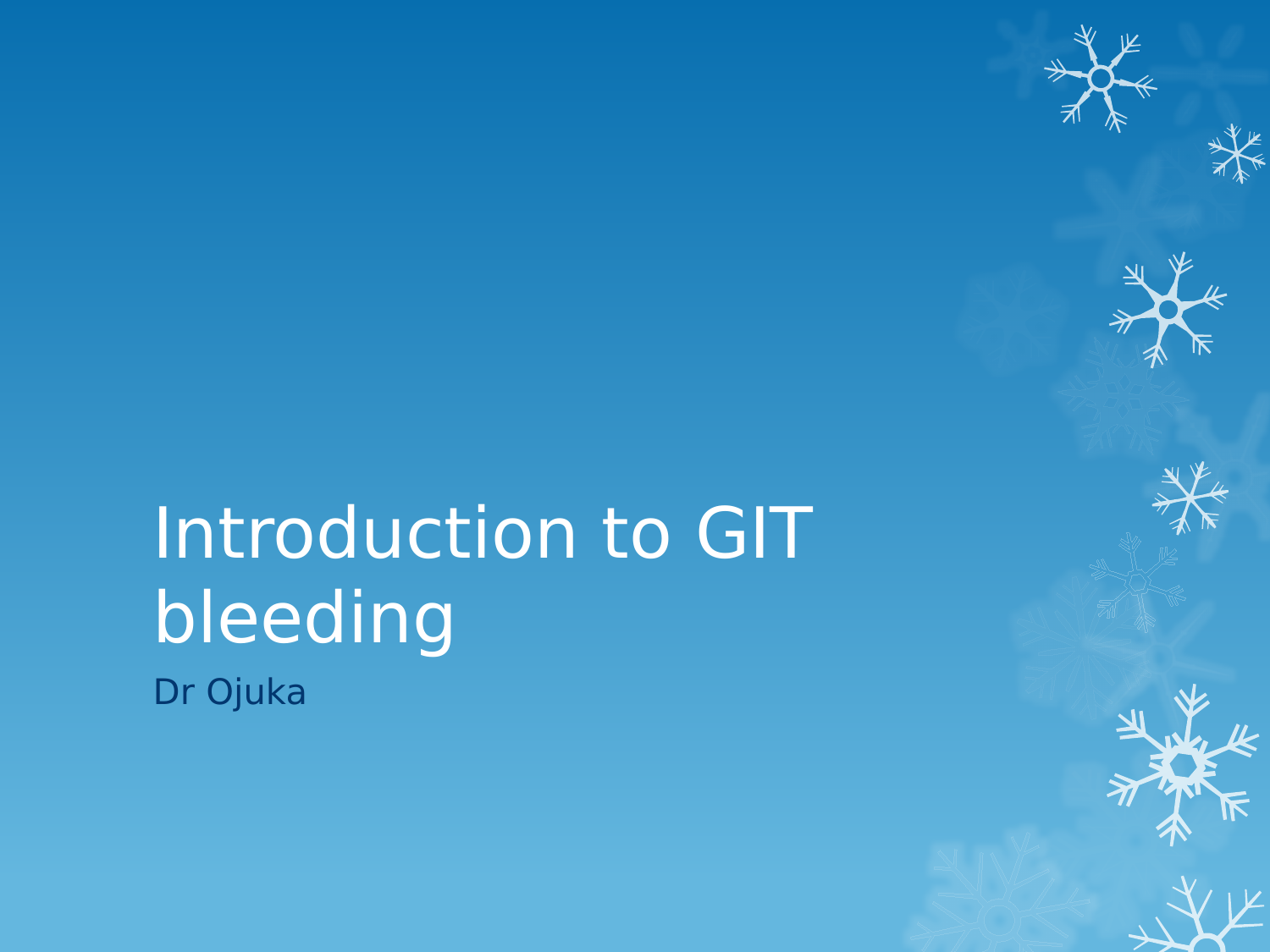

# Introduction to GIT bleeding
Dr Ojuka